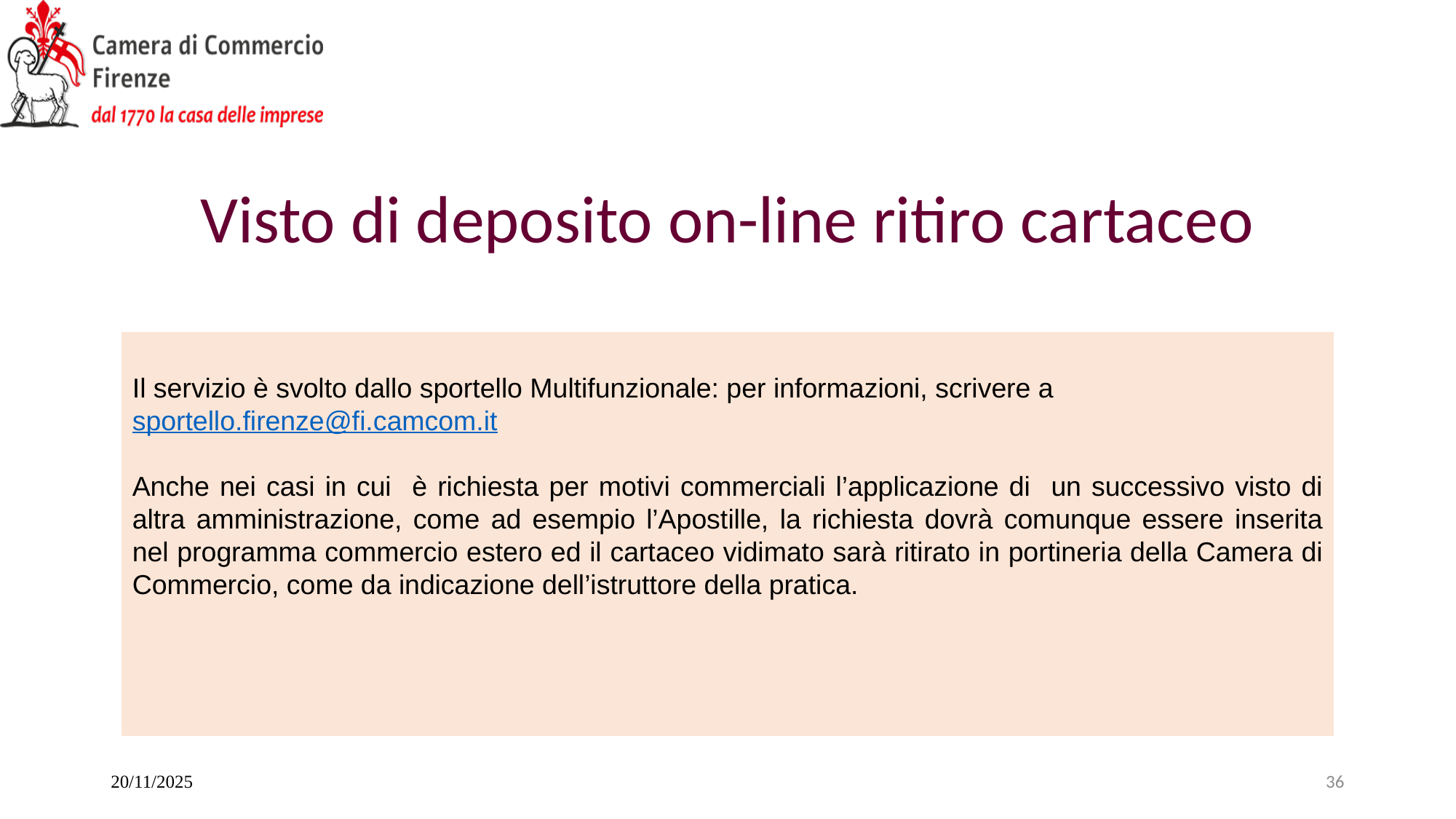

# Visto di deposito on-line ritiro cartaceo

Il servizio è svolto dallo sportello Multifunzionale: per informazioni, scrivere a sportello.firenze@fi.camcom.it

Anche nei casi in cui  è richiesta per motivi commerciali l’applicazione di  un successivo visto di altra amministrazione, come ad esempio l’Apostille, la richiesta dovrà comunque essere inserita nel programma commercio estero ed il cartaceo vidimato sarà ritirato in portineria della Camera di Commercio, come da indicazione dell’istruttore della pratica.

20/11/2025
36